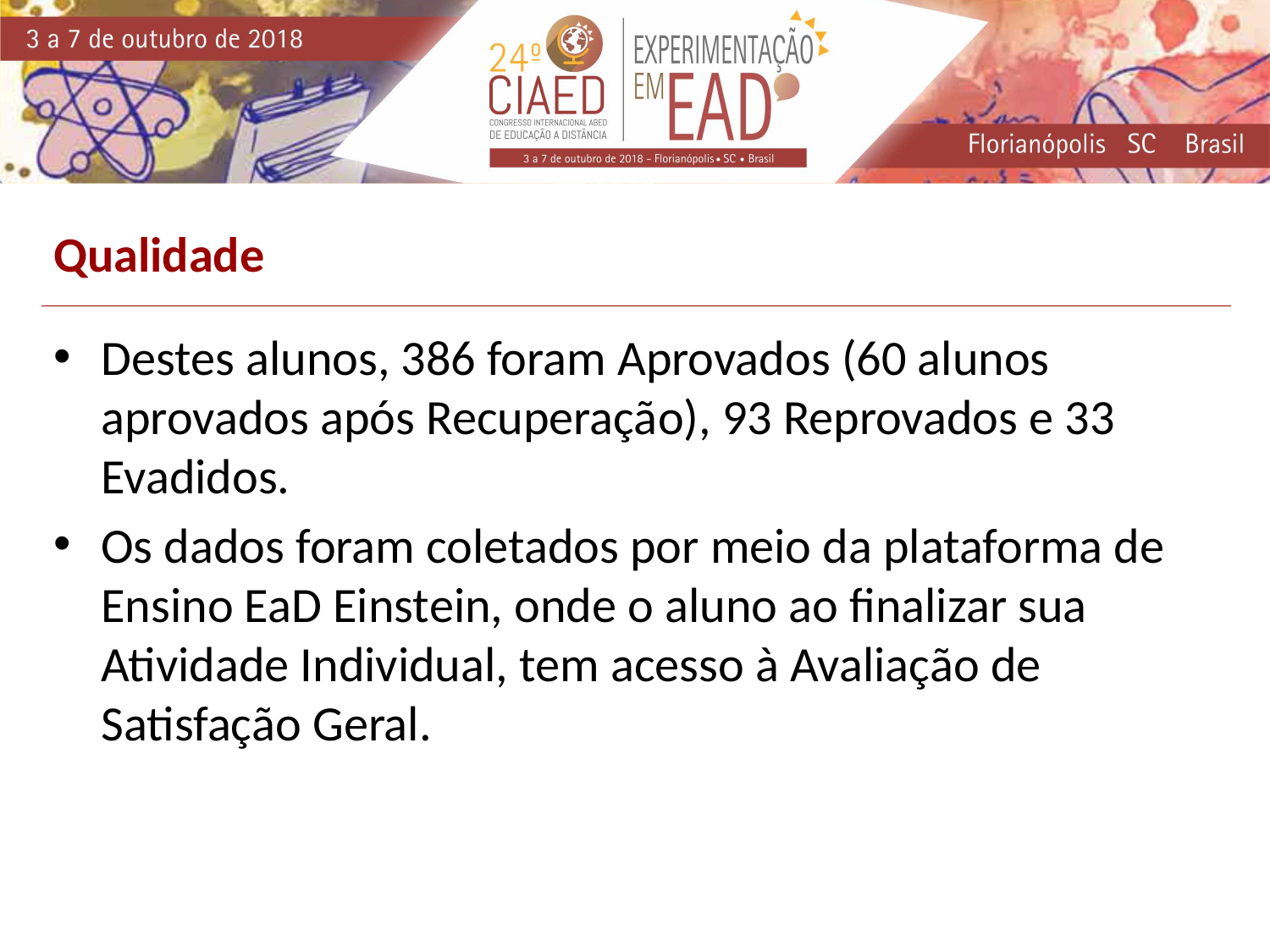

Qualidade

Destes alunos, 386 foram Aprovados (60 alunos aprovados após Recuperação), 93 Reprovados e 33 Evadidos.
Os dados foram coletados por meio da plataforma de Ensino EaD Einstein, onde o aluno ao finalizar sua Atividade Individual, tem acesso à Avaliação de Satisfação Geral.